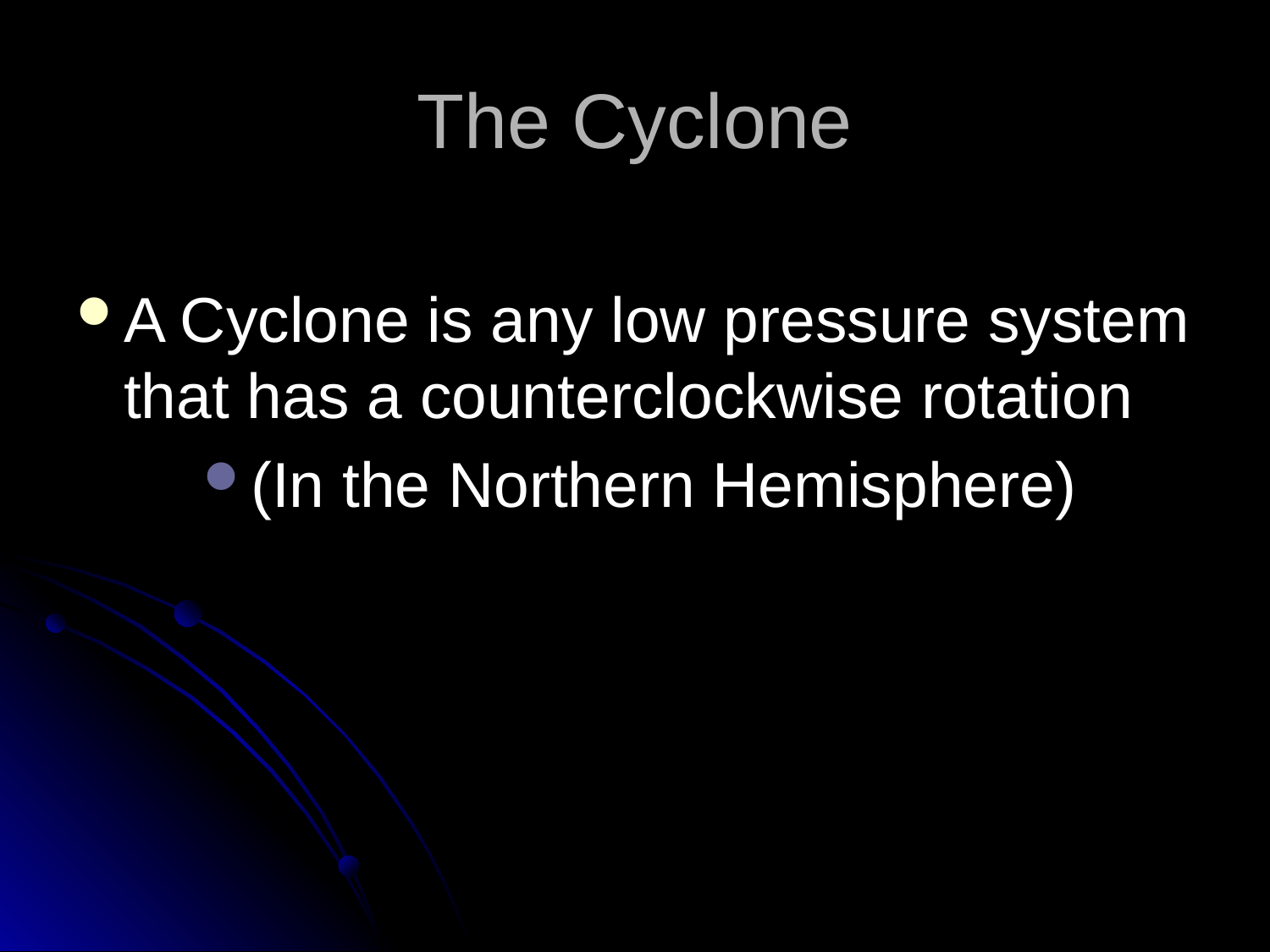

# The Cyclone
A Cyclone is any low pressure system that has a counterclockwise rotation
(In the Northern Hemisphere)